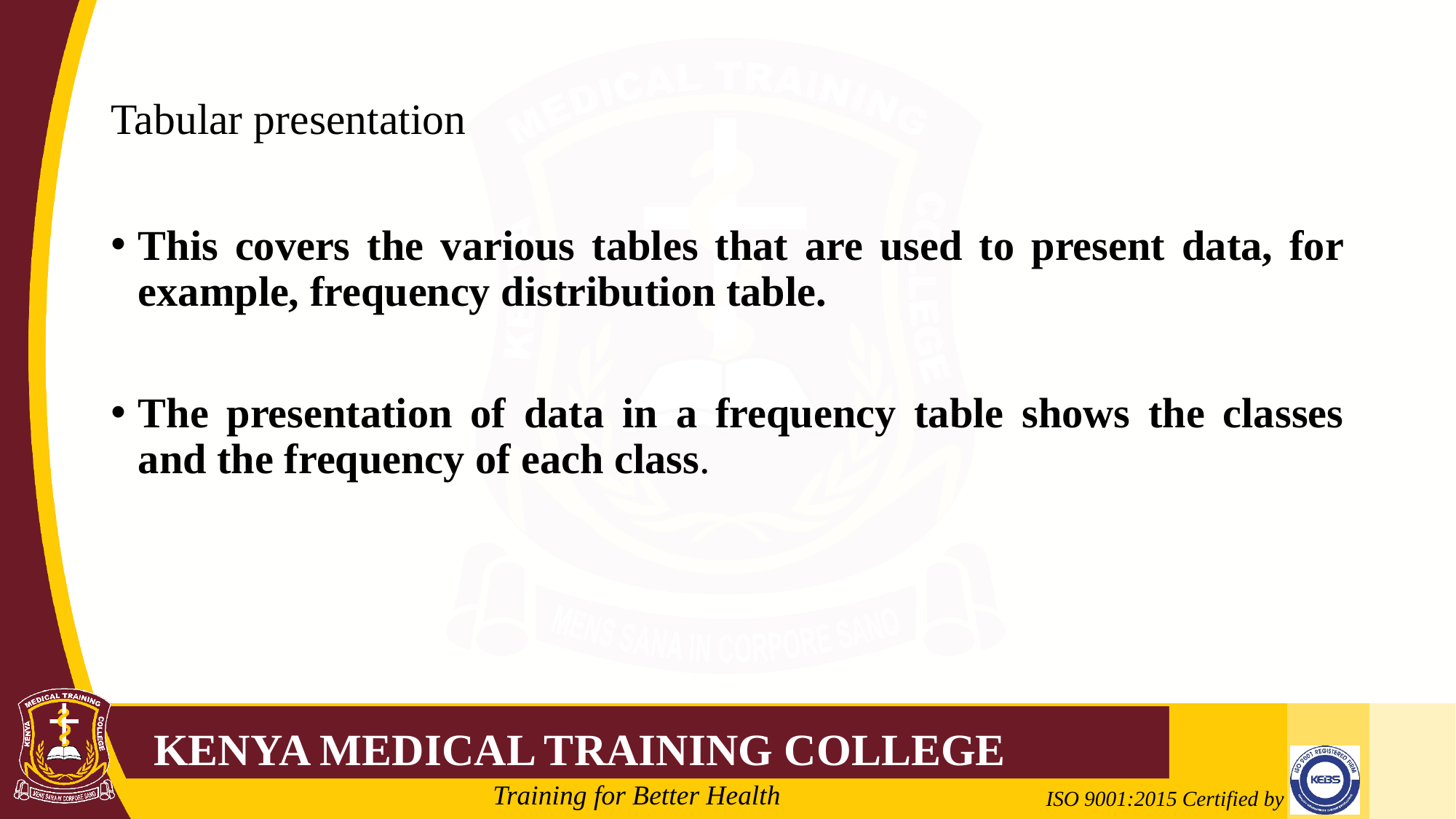

# Tabular presentation
This covers the various tables that are used to present data, for example, frequency distribution table.

The presentation of data in a frequency table shows the classes and the frequency of each class.